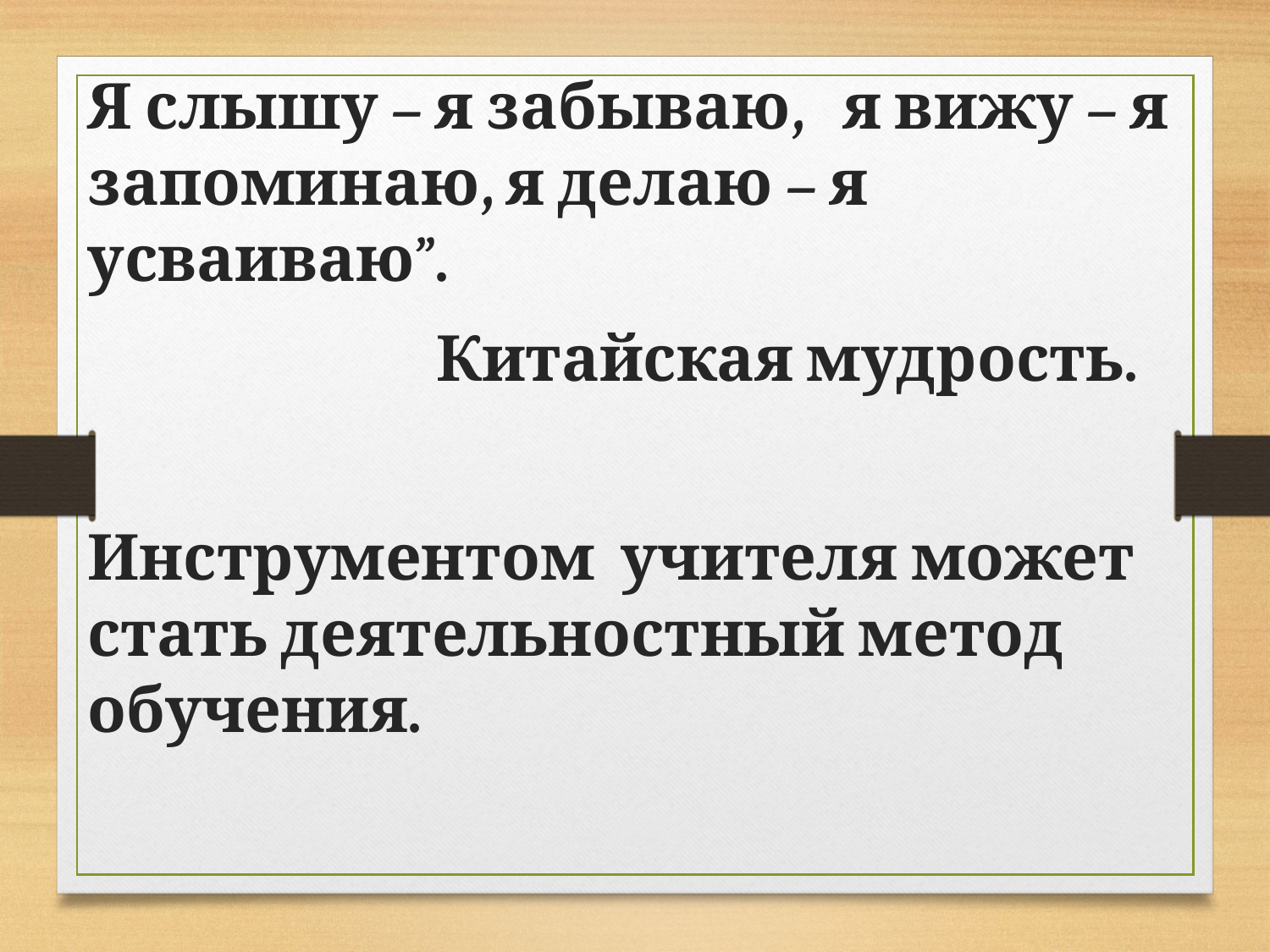

Я слышу – я забываю,   я вижу – я запоминаю, я делаю – я усваиваю”.
                           Китайская мудрость.

Инструментом  учителя может стать деятельностный метод обучения.